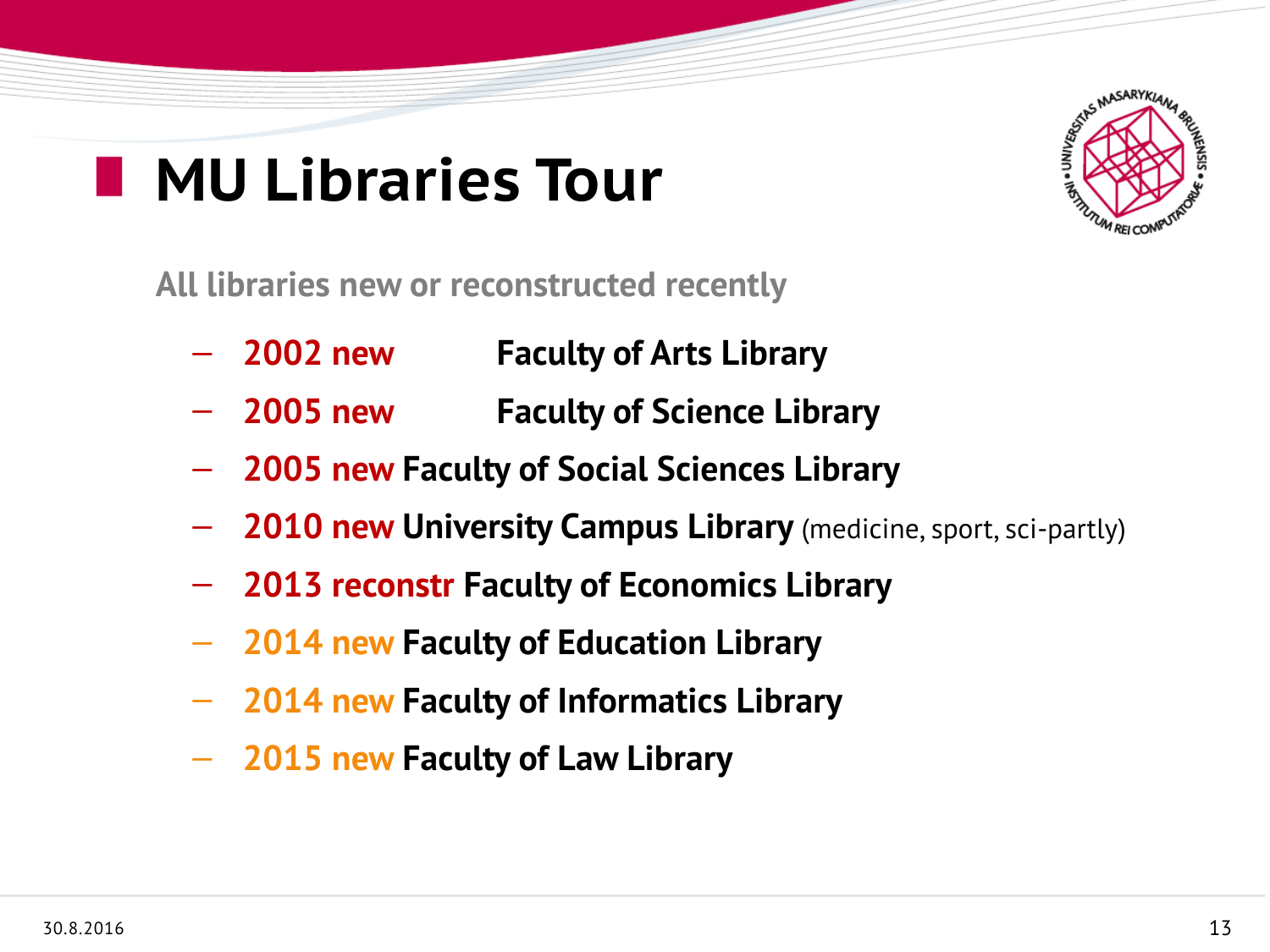

# MU Libraries Tour
All libraries new or reconstructed recently
2002 new	Faculty of Arts Library
2005 new	Faculty of Science Library
2005 new Faculty of Social Sciences Library
2010 new University Campus Library (medicine, sport, sci-partly)
2013 reconstr Faculty of Economics Library
2014 new Faculty of Education Library
2014 new Faculty of Informatics Library
2015 new Faculty of Law Library

30.8.2016
13